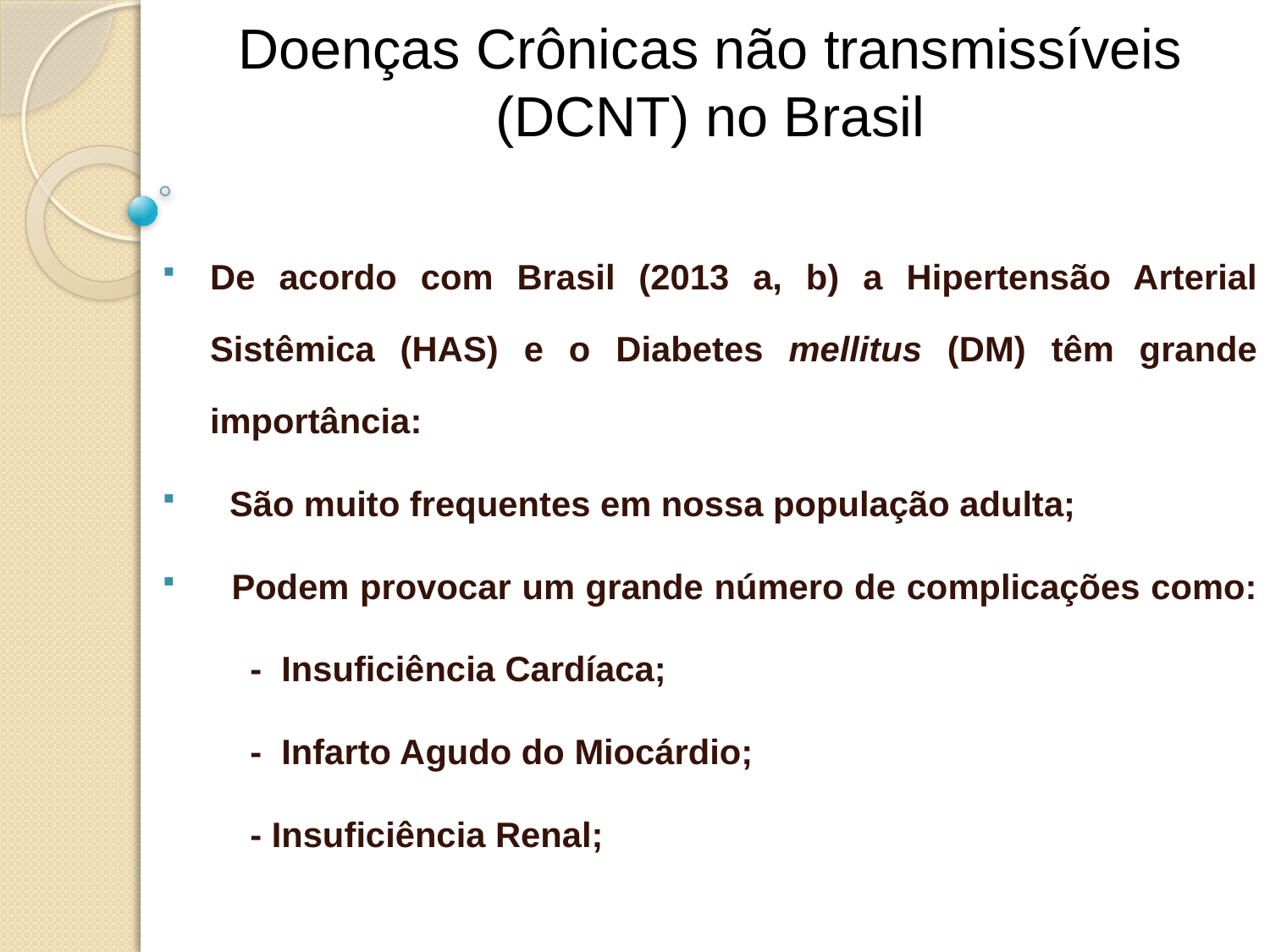

# Doenças Crônicas não transmissíveis (DCNT) no Brasil

De acordo com Brasil (2013 a, b) a Hipertensão Arterial Sistêmica (HAS) e o Diabetes mellitus (DM) têm grande importância:
  São muito frequentes em nossa população adulta;
  Podem provocar um grande número de complicações como:
         -  Insuficiência Cardíaca;
         -  Infarto Agudo do Miocárdio;
         - Insuficiência Renal;